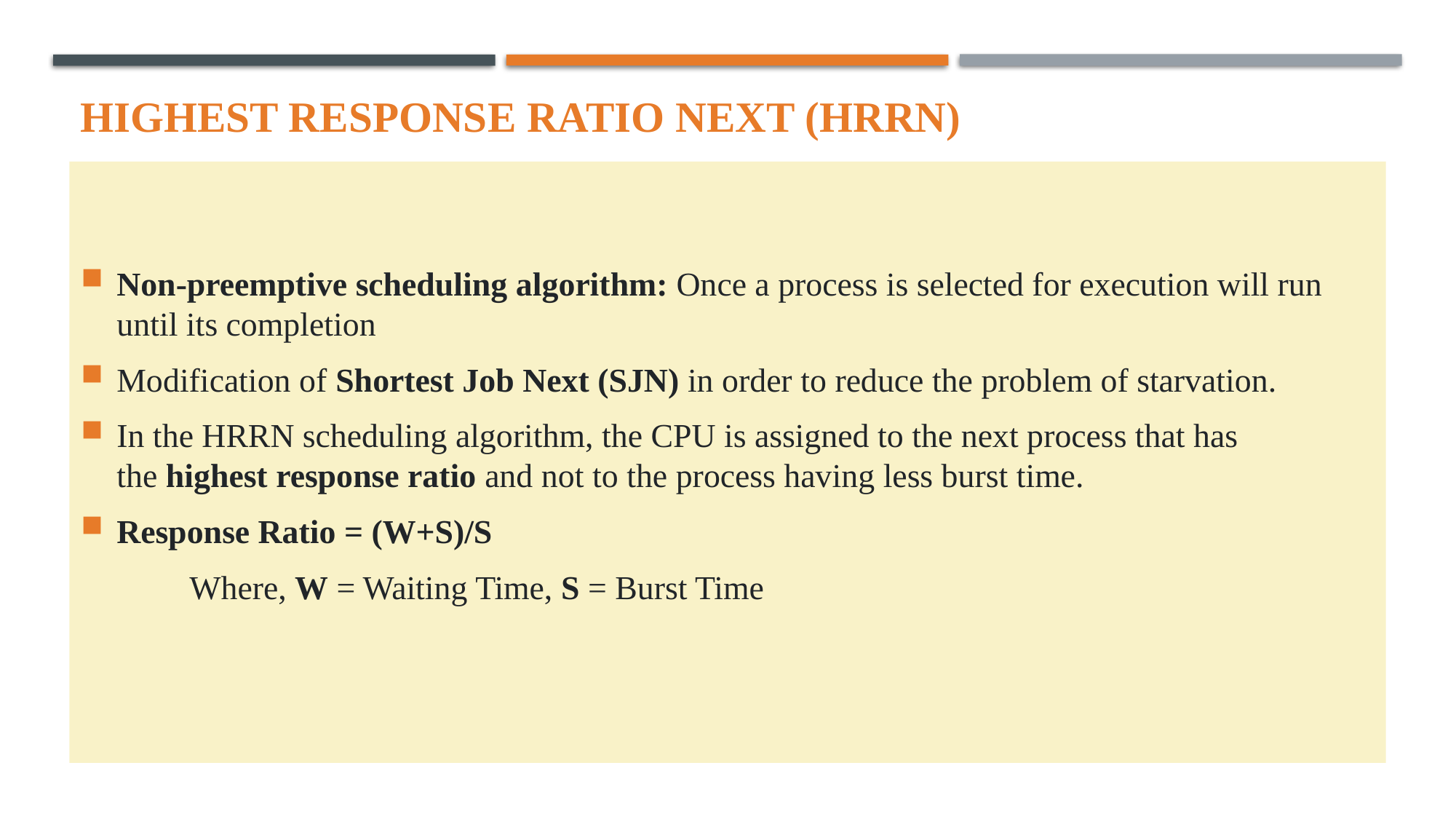

# Highest response ratio next (HRRN)
Non-preemptive scheduling algorithm: Once a process is selected for execution will run until its completion
Modification of Shortest Job Next (SJN) in order to reduce the problem of starvation.
In the HRRN scheduling algorithm, the CPU is assigned to the next process that has the highest response ratio and not to the process having less burst time.
Response Ratio = (W+S)/S
	Where, W = Waiting Time, S = Burst Time